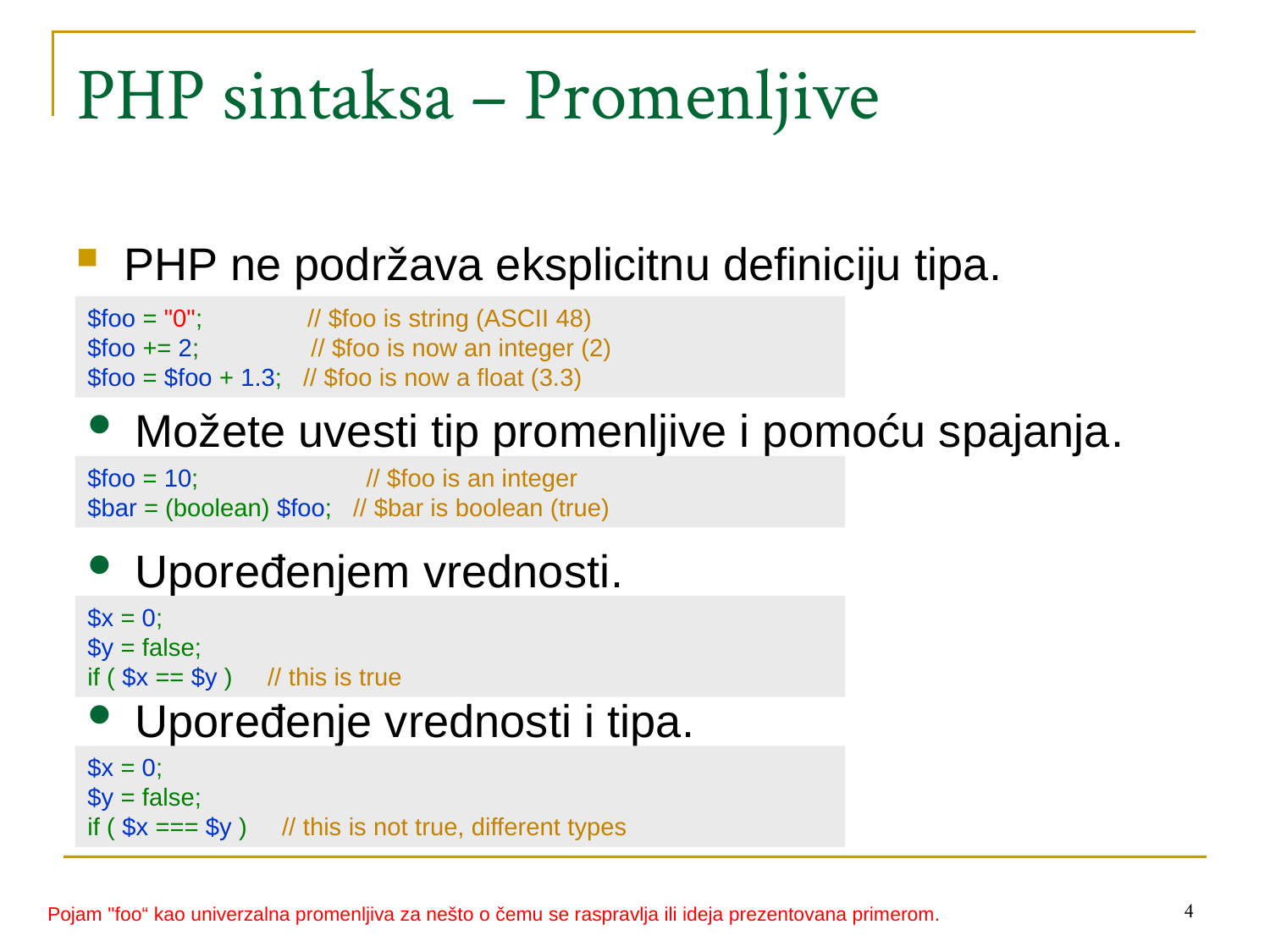

# PHP sintaksa – Promenljive
PHP ne podržava eksplicitnu definiciju tipa.
$foo = "0";               // $foo is string (ASCII 48)
$foo += 2;                // $foo is now an integer (2)
$foo = $foo + 1.3;   // $foo is now a float (3.3)
Možete uvesti tip promenljive i pomoću spajanja.
$foo = 10;                        // $foo is an integer
$bar = (boolean) $foo;   // $bar is boolean (true)
Upoređenjem vrednosti.
$x = 0;
$y = false;
if ( $x == $y )     // this is true
Upoređenje vrednosti i tipa.
$x = 0;
$y = false;
if ( $x === $y )     // this is not true, different types
4
Pojam "foo“ kao univerzalna promenljiva za nešto o čemu se raspravlja ili ideja prezentovana primerom.